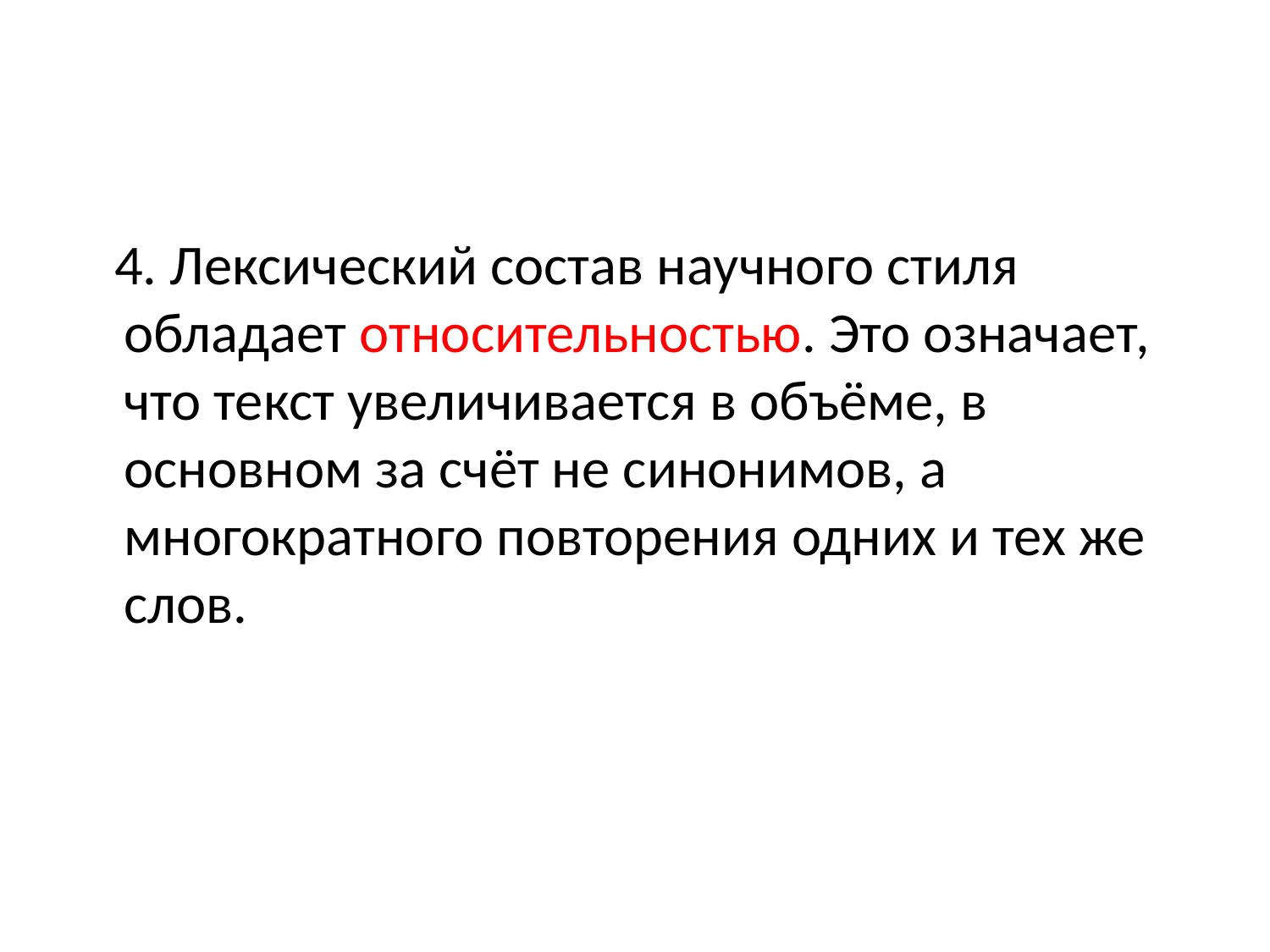

#
   4. Лексический состав научного стиля обладает относительностью. Это означает, что текст увеличивается в объёме, в основном за счёт не синонимов, а многократного повторения одних и тех же слов.